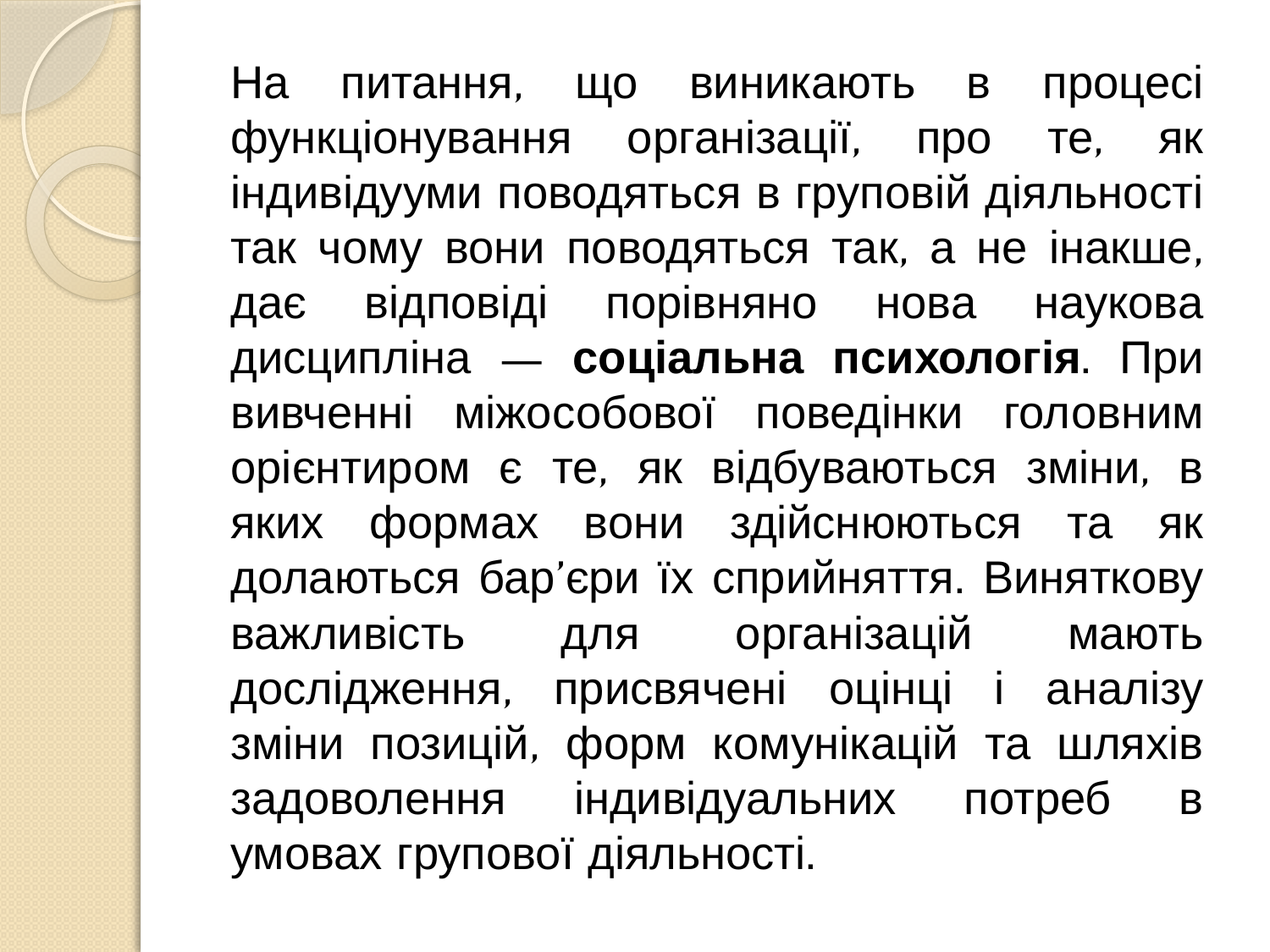

На питання, що виникають в процесі функціонування організації, про те, як індивідууми поводяться в груповій діяльності так чому вони поводяться так, а не інакше, дає відповіді порівняно нова наукова дисципліна — соціальна психологія. При вивченні міжособової поведінки головним орієнтиром є те, як відбуваються зміни, в яких формах вони здійснюються та як долаються бар’єри їх сприйняття. Виняткову важливість для організацій мають дослідження, присвячені оцінці і аналізу зміни позицій, форм комунікацій та шляхів задоволення індивідуальних потреб в умовах групової діяльності.